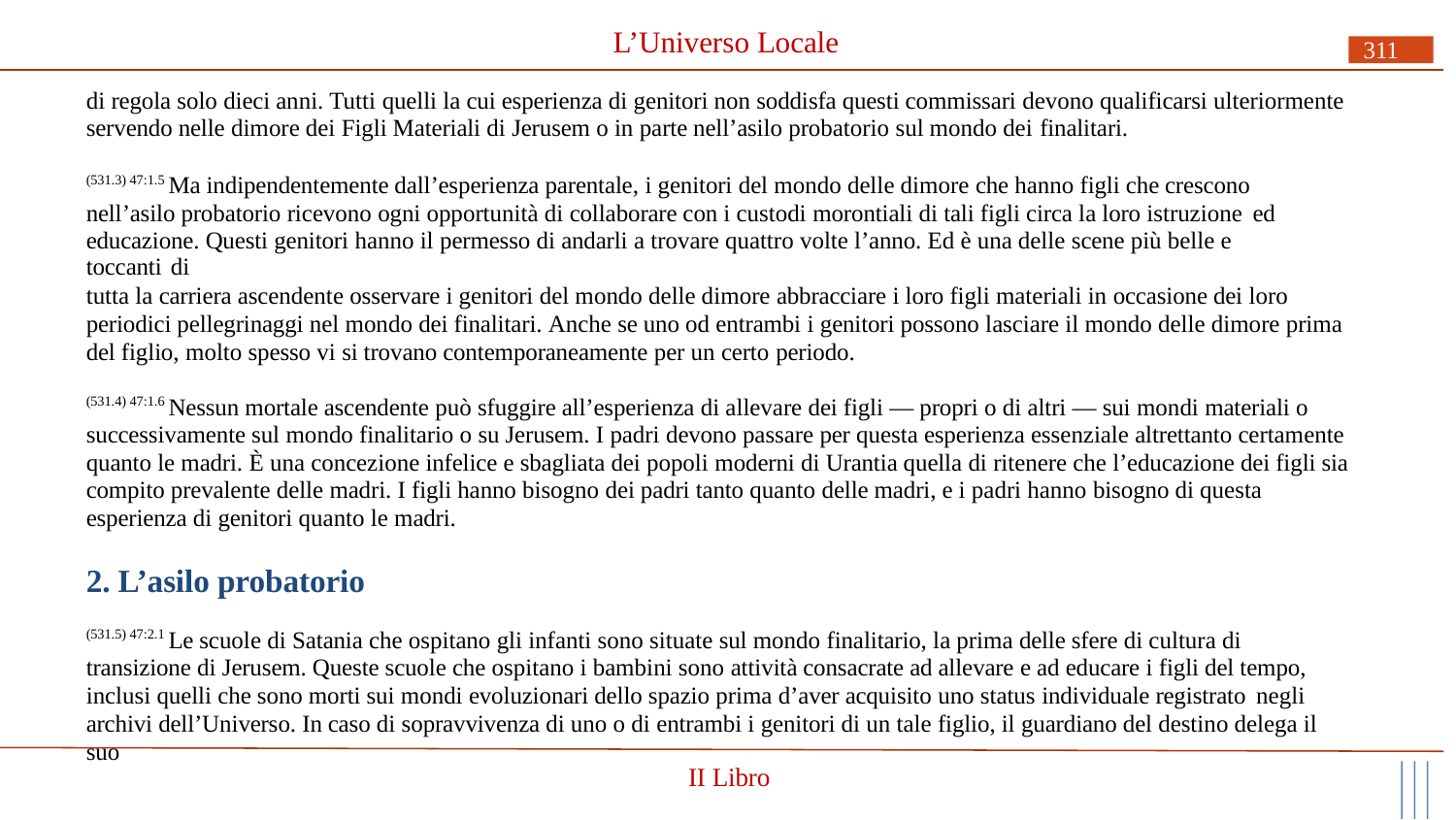

# L’Universo Locale
311

di regola solo dieci anni. Tutti quelli la cui esperienza di genitori non soddisfa questi commissari devono qualificarsi ulteriormente  servendo nelle dimore dei Figli Materiali di Jerusem o in parte nell’asilo probatorio sul mondo dei finalitari.

(531.3) 47:1.5 Ma indipendentemente dall’esperienza parentale, i genitori del mondo delle dimore che hanno figli che crescono  nell’asilo probatorio ricevono ogni opportunità di collaborare con i custodi morontiali di tali figli circa la loro istruzione ed
educazione. Questi genitori hanno il permesso di andarli a trovare quattro volte l’anno. Ed è una delle scene più belle e toccanti di
tutta la carriera ascendente osservare i genitori del mondo delle dimore abbracciare i loro figli materiali in occasione dei loro  periodici pellegrinaggi nel mondo dei finalitari. Anche se uno od entrambi i genitori possono lasciare il mondo delle dimore prima  del figlio, molto spesso vi si trovano contemporaneamente per un certo periodo.

(531.4) 47:1.6 Nessun mortale ascendente può sfuggire all’esperienza di allevare dei figli — propri o di altri — sui mondi materiali o  successivamente sul mondo finalitario o su Jerusem. I padri devono passare per questa esperienza essenziale altrettanto certamente  quanto le madri. È una concezione infelice e sbagliata dei popoli moderni di Urantia quella di ritenere che l’educazione dei figli sia  compito prevalente delle madri. I figli hanno bisogno dei padri tanto quanto delle madri, e i padri hanno bisogno di questa  esperienza di genitori quanto le madri.

2. L’asilo probatorio
(531.5) 47:2.1 Le scuole di Satania che ospitano gli infanti sono situate sul mondo finalitario, la prima delle sfere di cultura di  transizione di Jerusem. Queste scuole che ospitano i bambini sono attività consacrate ad allevare e ad educare i figli del tempo,  inclusi quelli che sono morti sui mondi evoluzionari dello spazio prima d’aver acquisito uno status individuale registrato negli
archivi dell’Universo. In caso di sopravvivenza di uno o di entrambi i genitori di un tale figlio, il guardiano del destino delega il suo

II Libro